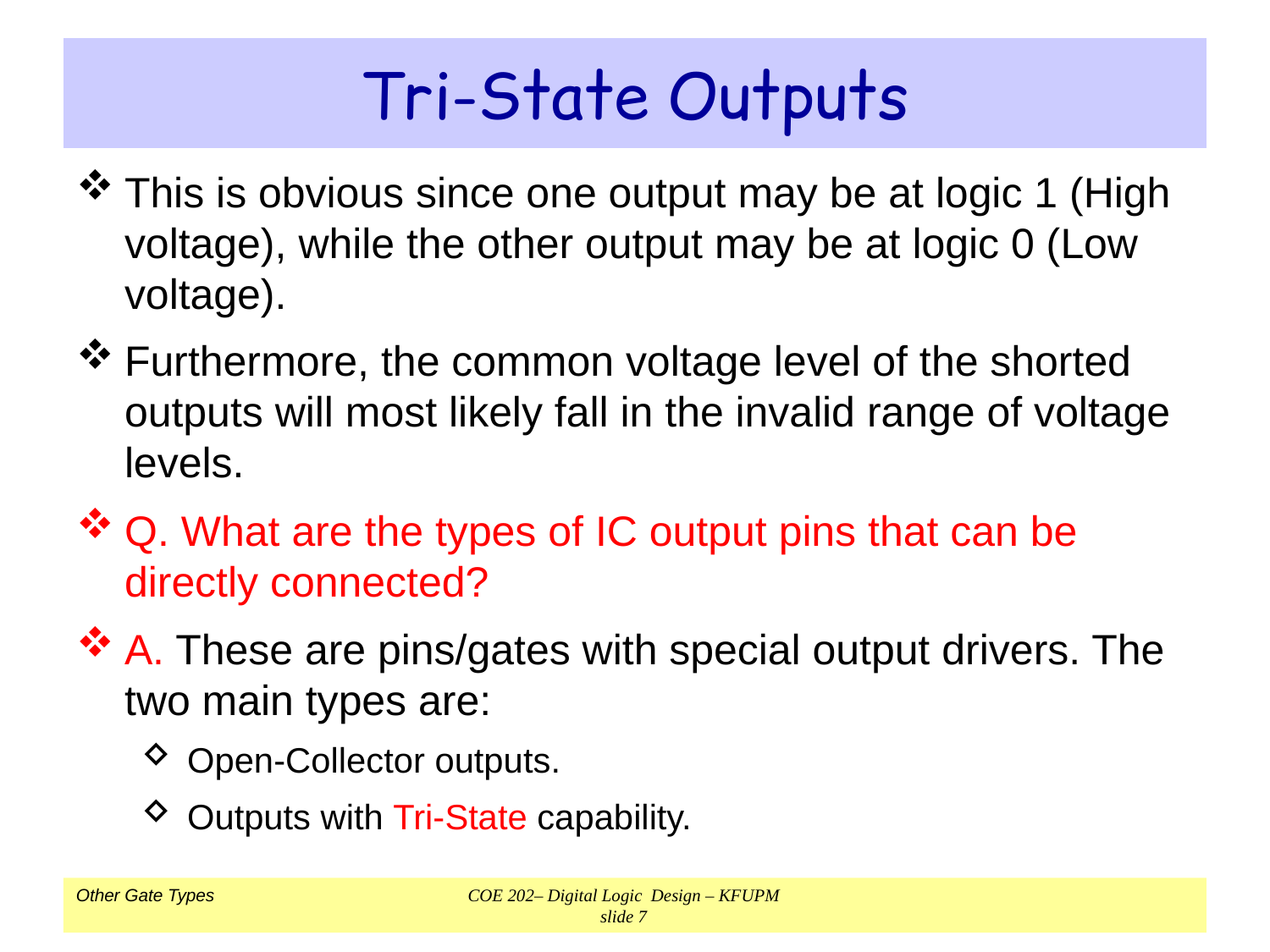

# Tri-State Outputs
This is obvious since one output may be at logic 1 (High voltage), while the other output may be at logic 0 (Low voltage).
Furthermore, the common voltage level of the shorted outputs will most likely fall in the invalid range of voltage levels.
Q. What are the types of IC output pins that can be directly connected?
A. These are pins/gates with special output drivers. The two main types are:
Open-Collector outputs.
Outputs with Tri-State capability.